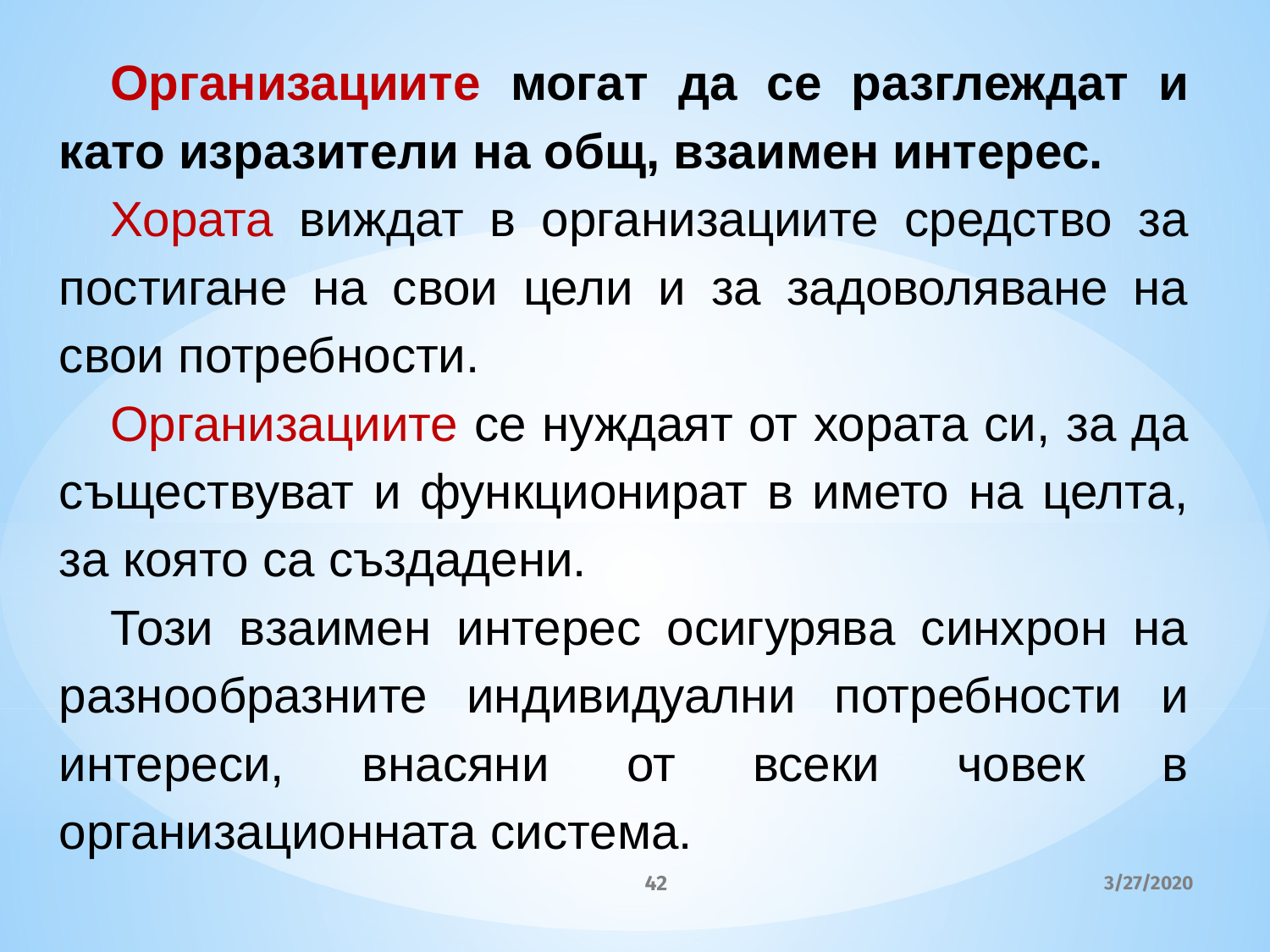

Организациите могат да се разглеждат и като изразители на общ, взаимен интерес.
Хората виждат в организациите средство за постигане на свои цели и за задоволяване на свои потребности.
Организациите се нуждаят от хората си, за да съществуват и функционират в името на целта, за която са създадени.
Този взаимен интерес осигурява синхрон на разнообразните индивидуални потребности и интереси, внасяни от всеки човек в организационната система.
42
3/27/2020